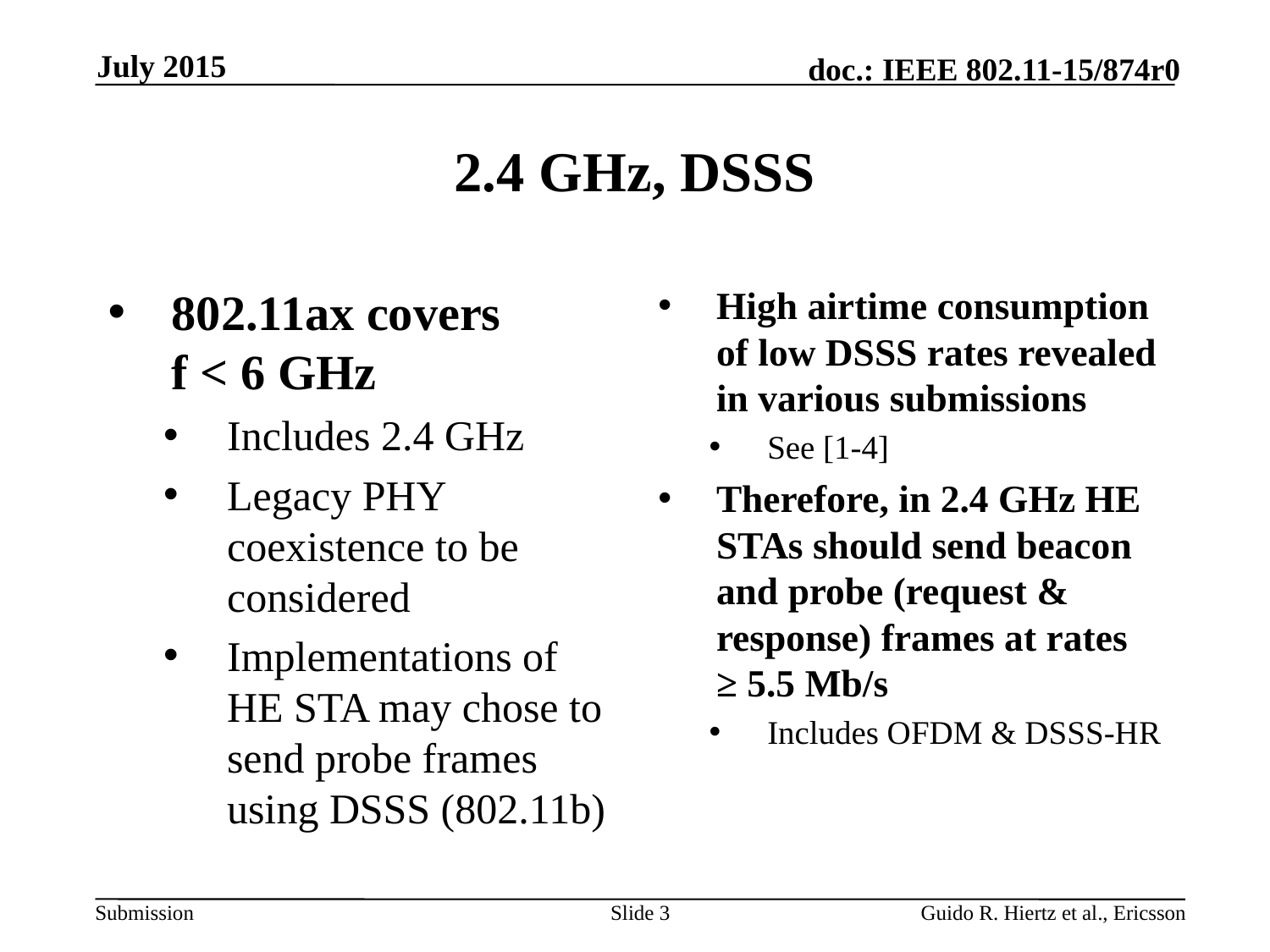

July 2015
# 2.4 GHz, DSSS
802.11ax covers f < 6 GHz
Includes 2.4 GHz
Legacy PHY coexistence to be considered
Implementations of HE STA may chose to send probe frames using DSSS (802.11b)
High airtime consumption of low DSSS rates revealed in various submissions
See [1-4]
Therefore, in 2.4 GHz HE STAs should send beacon and probe (request & response) frames at rates ≥ 5.5 Mb/s
Includes OFDM & DSSS-HR
Slide 3
Guido R. Hiertz et al., Ericsson